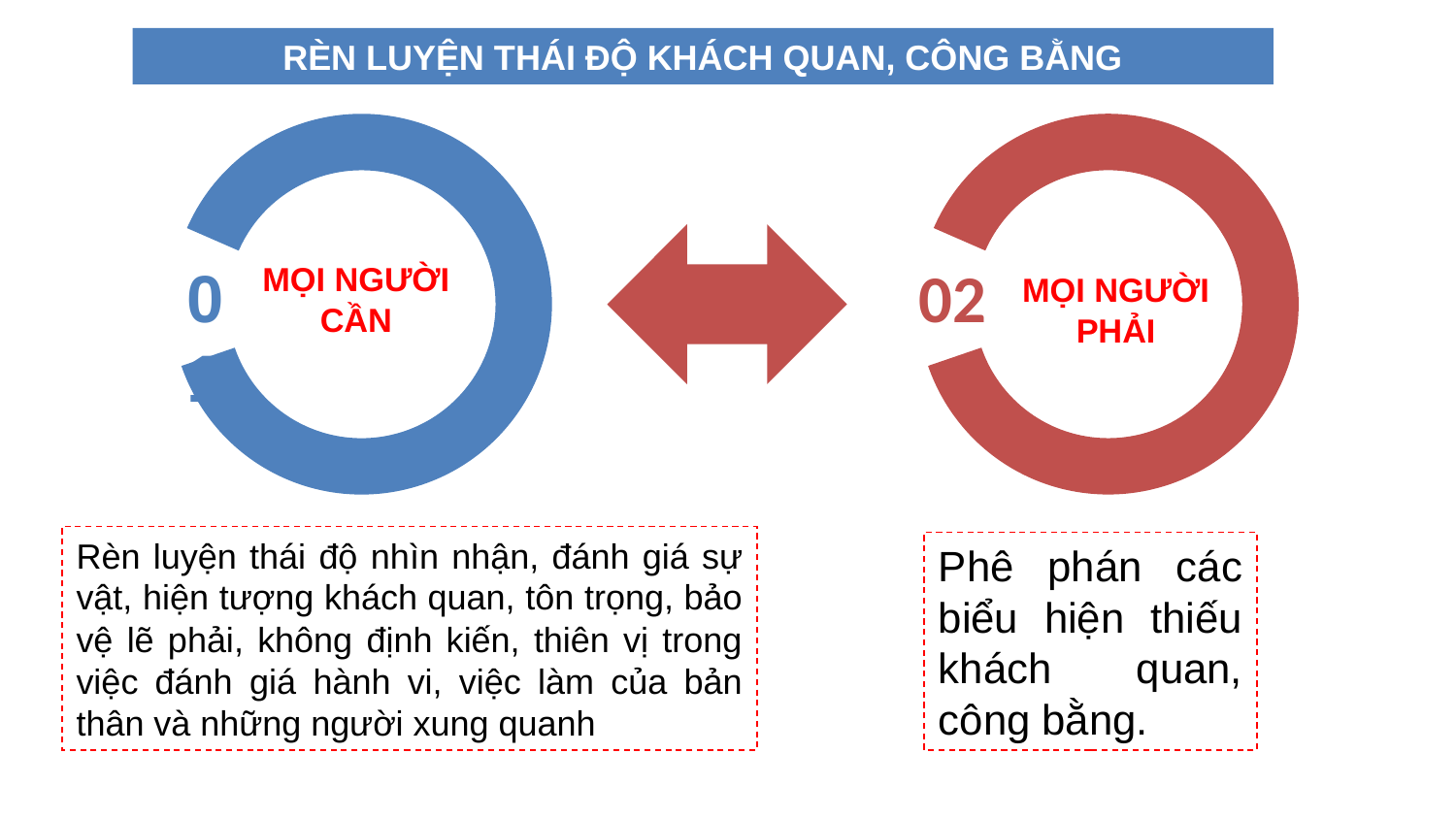

RÈN LUYỆN THÁI ĐỘ KHÁCH QUAN, CÔNG BẰNG

02

01

MỌI NGƯỜI CẦN
MỌI NGƯỜI PHẢI
Rèn luyện thái độ nhìn nhận, đánh giá sự vật, hiện tượng khách quan, tôn trọng, bảo vệ lẽ phải, không định kiến, thiên vị trong việc đánh giá hành vi, việc làm của bản thân và những người xung quanh
Phê phán các biểu hiện thiếu khách quan, công bằng.